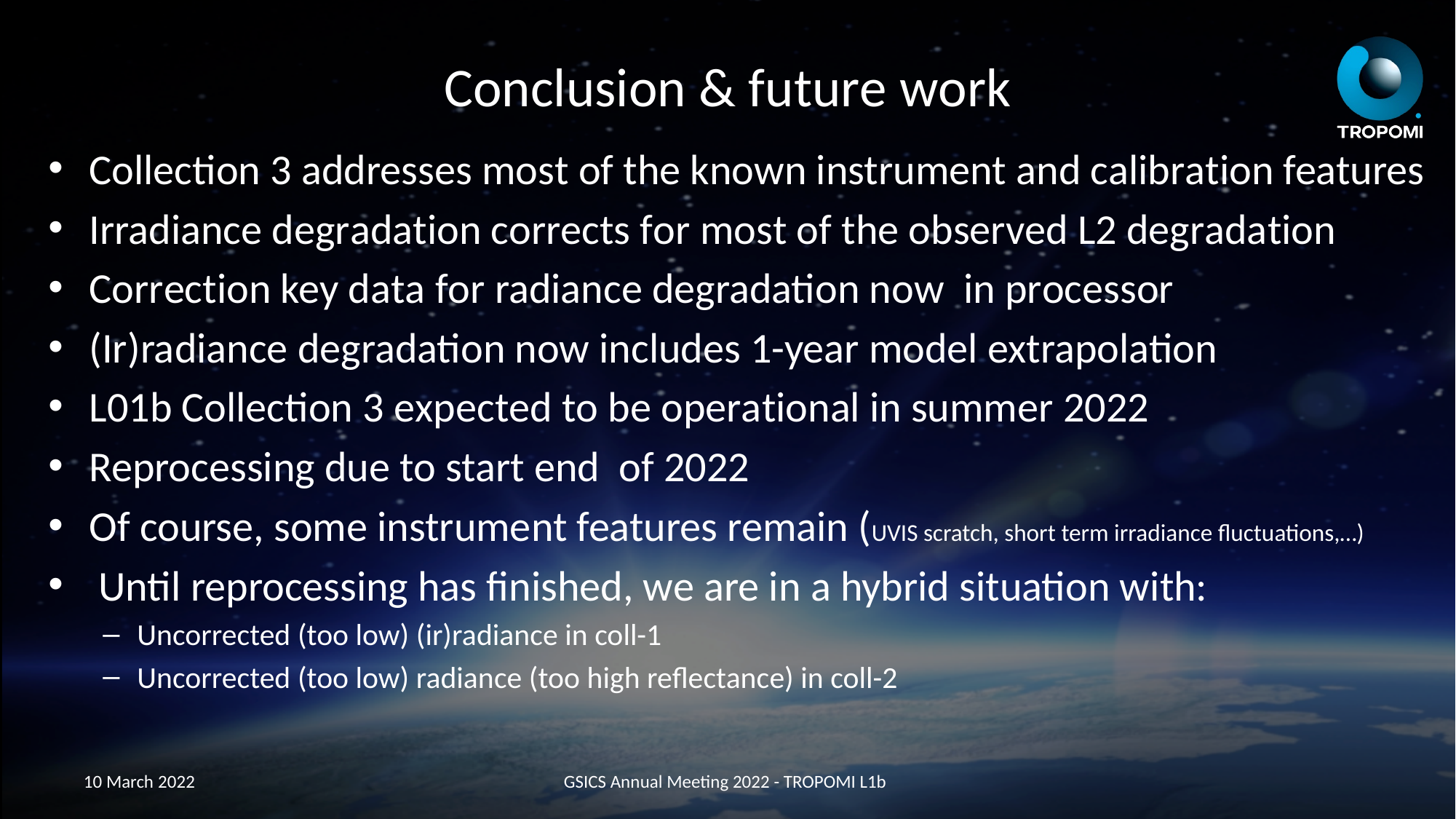

# Conclusion & future work
Collection 3 addresses most of the known instrument and calibration features
Irradiance degradation corrects for most of the observed L2 degradation
Correction key data for radiance degradation now  in processor
(Ir)radiance degradation now includes 1-year model extrapolation
L01b Collection 3 expected to be operational in summer 2022
Reprocessing due to start end  of 2022
Of course, some instrument features remain (UVIS scratch, short term irradiance fluctuations,…)
 Until reprocessing has finished, we are in a hybrid situation with:
Uncorrected (too low) (ir)radiance in coll-1
Uncorrected (too low) radiance (too high reflectance) in coll-2

10 March 2022
GSICS Annual Meeting 2022 - TROPOMI L1b